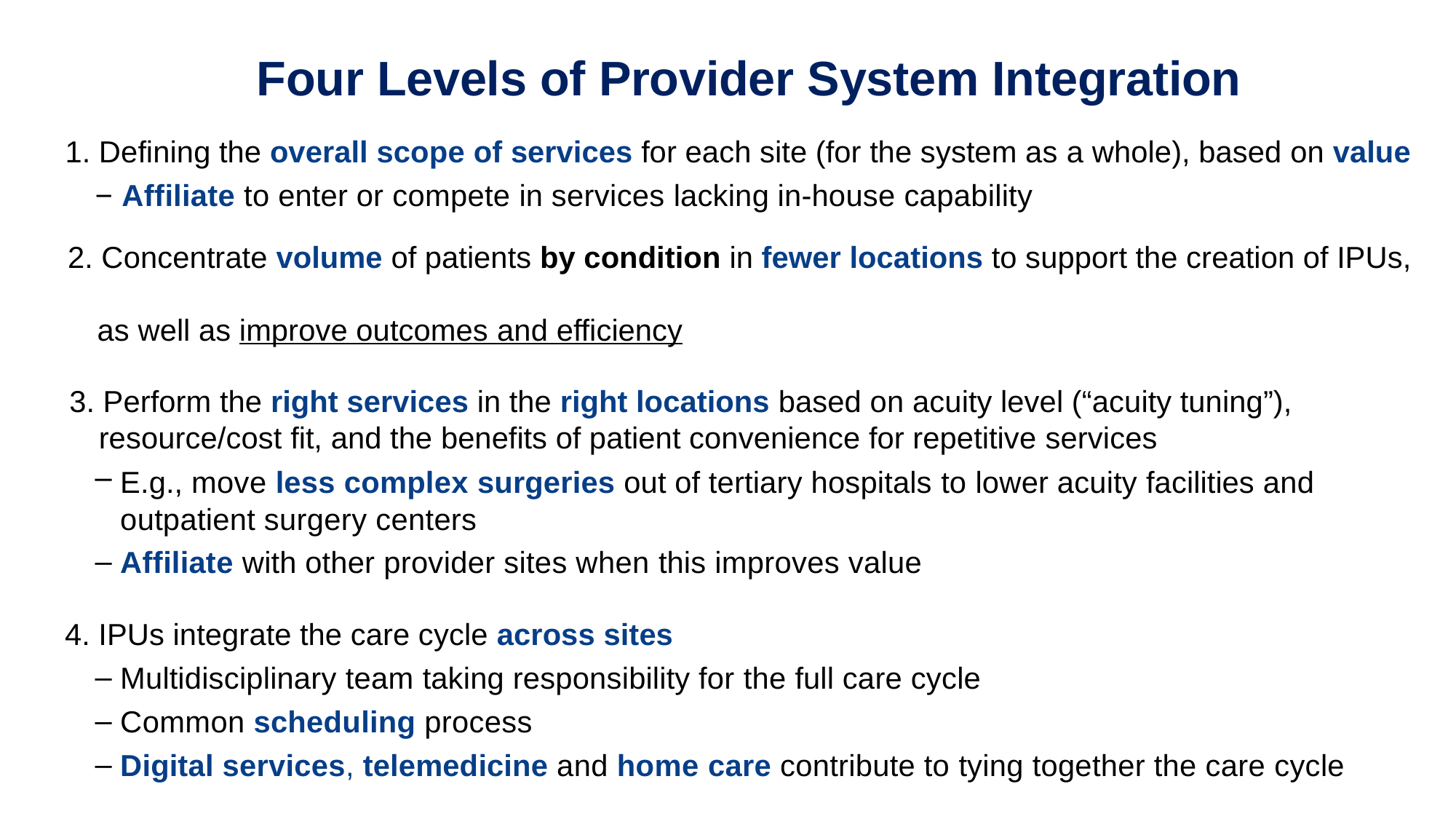

# Four Levels of Provider System Integration
1. Defining the overall scope of services for each site (for the system as a whole), based on value
− Affiliate to enter or compete in services lacking in-house capability

2. Concentrate volume of patients by condition in fewer locations to support the creation of IPUs,
    as well as improve outcomes and efficiency

3. Perform the right services in the right locations based on acuity level (“acuity tuning”),
    resource/cost fit, and the benefits of patient convenience for repetitive services
E.g., move less complex surgeries out of tertiary hospitals to lower acuity facilities and  outpatient surgery centers
Affiliate with other provider sites when this improves value

4. IPUs integrate the care cycle across sites
Multidisciplinary team taking responsibility for the full care cycle
Common scheduling process
Digital services, telemedicine and home care contribute to tying together the care cycle